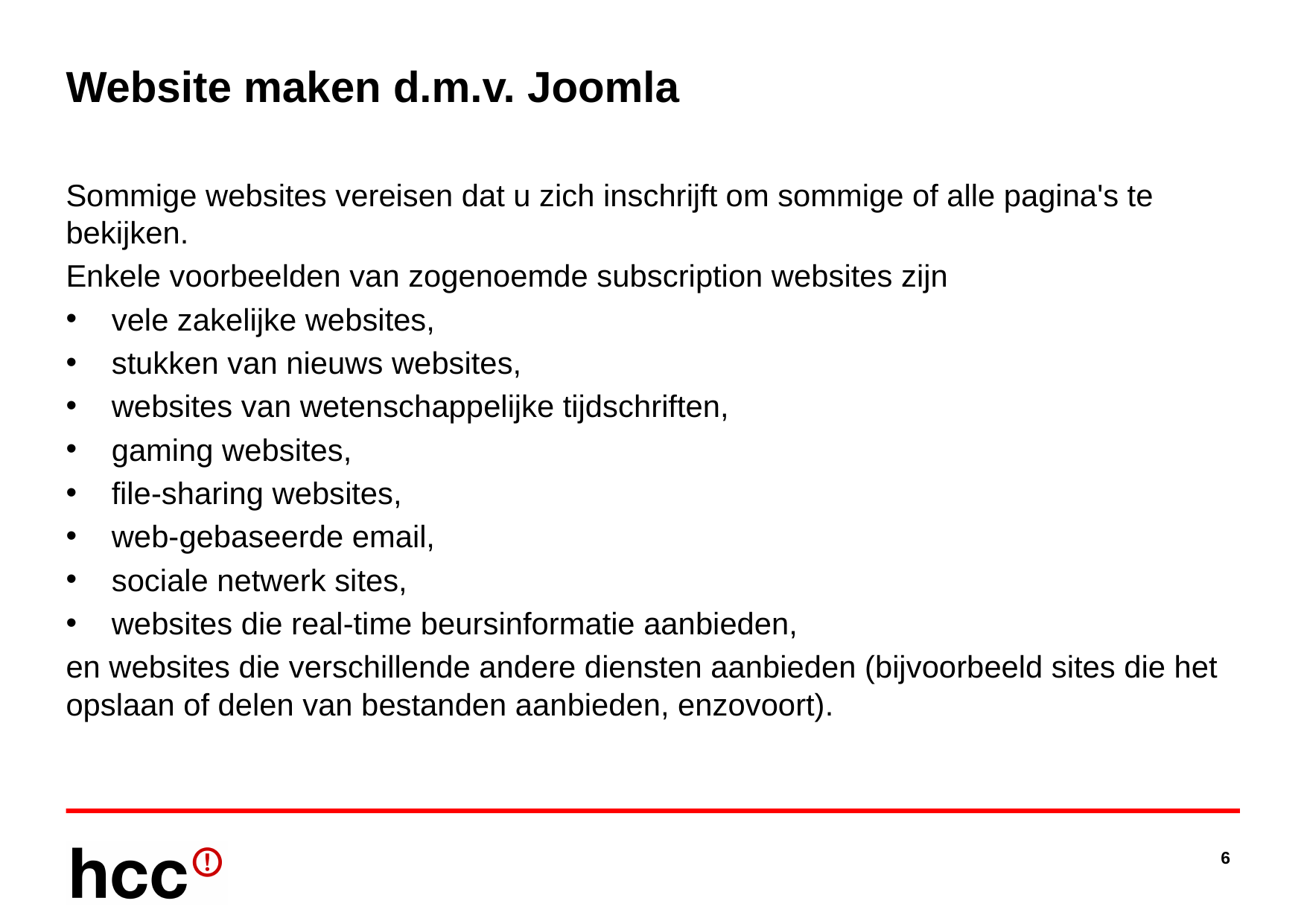

# Website maken d.m.v. Joomla
Sommige websites vereisen dat u zich inschrijft om sommige of alle pagina's te bekijken.
Enkele voorbeelden van zogenoemde subscription websites zijn
vele zakelijke websites,
stukken van nieuws websites,
websites van wetenschappelijke tijdschriften,
gaming websites,
file-sharing websites,
web-gebaseerde email,
sociale netwerk sites,
websites die real-time beursinformatie aanbieden,
en websites die verschillende andere diensten aanbieden (bijvoorbeeld sites die het opslaan of delen van bestanden aanbieden, enzovoort).

6